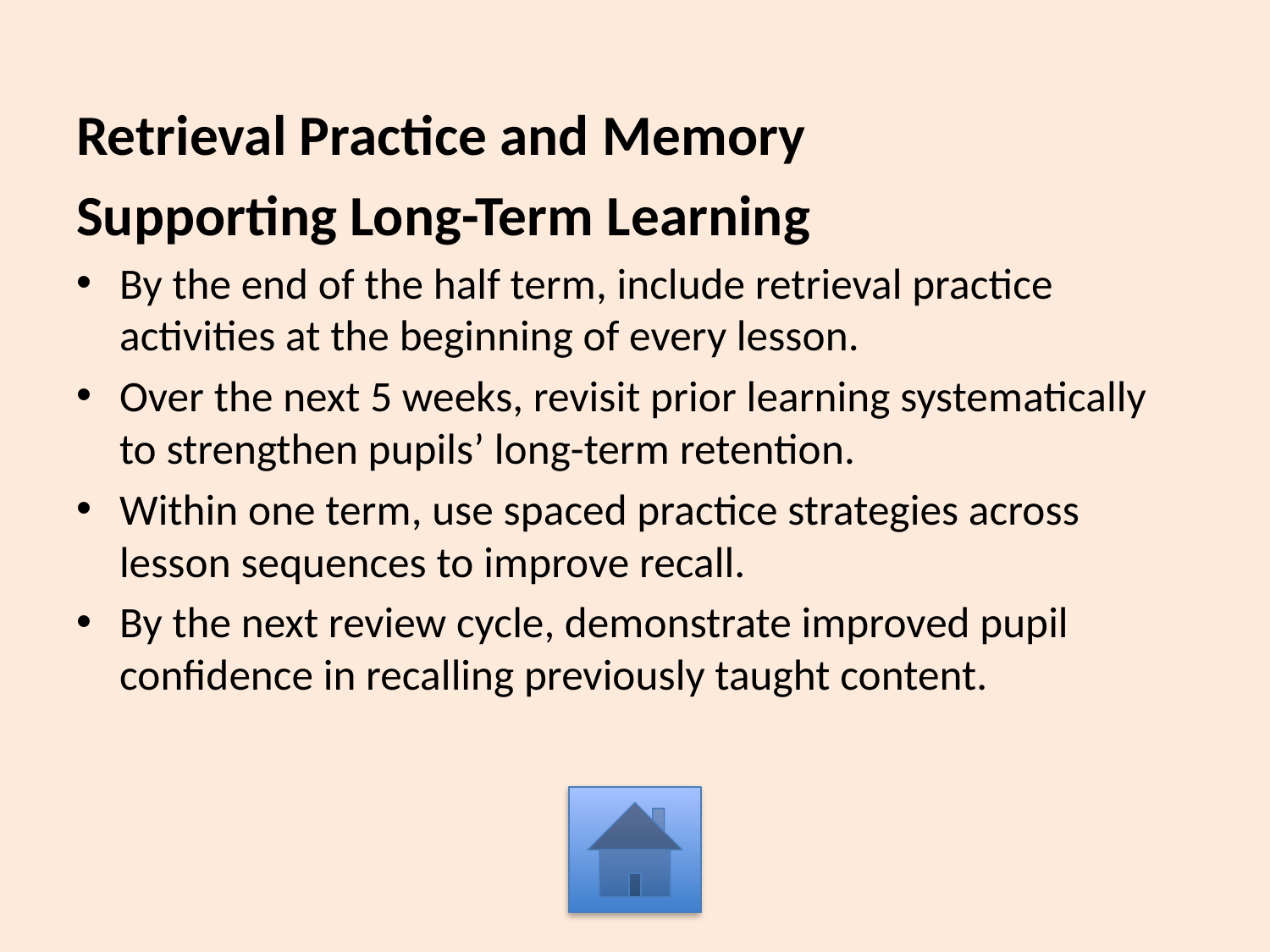

Retrieval Practice and Memory
Supporting Long-Term Learning
By the end of the half term, include retrieval practice activities at the beginning of every lesson.
Over the next 5 weeks, revisit prior learning systematically to strengthen pupils’ long-term retention.
Within one term, use spaced practice strategies across lesson sequences to improve recall.
By the next review cycle, demonstrate improved pupil confidence in recalling previously taught content.